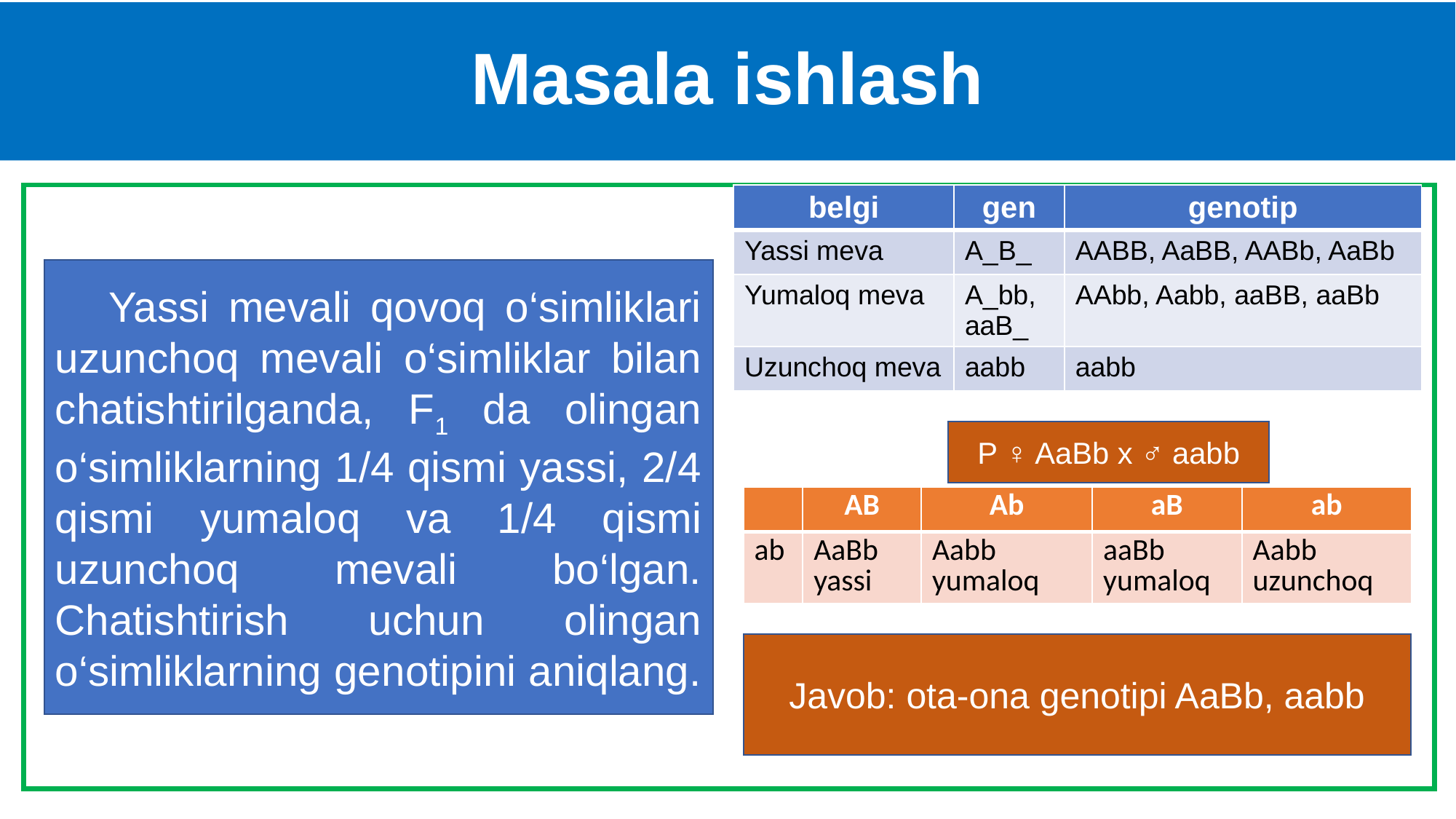

# Masala ishlash

| belgi | gen | genotip |
| --- | --- | --- |
| Yassi meva | A\_B\_ | AABB, AaBB, AABb, AaBb |
| Yumaloq meva | A\_bb, aaB\_ | AAbb, Aabb, aaBB, aaBb |
| Uzunchoq meva | aabb | aabb |
9/16  A_B_ yassi
 6/16 A_bb, aaB_ yumaloq
 1/16 aabb   uzunchoq
Yassi mevali qovoq o‘simliklari uzunchoq mevali o‘simliklar bilan chatishtirilganda, F1 da olingan o‘simliklarning 1/4 qismi yassi, 2/4 qismi yumaloq va 1/4 qismi uzunchoq mevali bo‘lgan. Chatishtirish uchun olingan o‘simliklarning genotipini aniqlang.
P ♀ AaBb x ♂ aabb
|  | AB | Ab | aB | ab |
| --- | --- | --- | --- | --- |
| ab | AaBb yassi | Aabb yumaloq | aaBb yumaloq | Aabb uzunchoq |
Javob: ota-ona genotipi AaBb, aabb